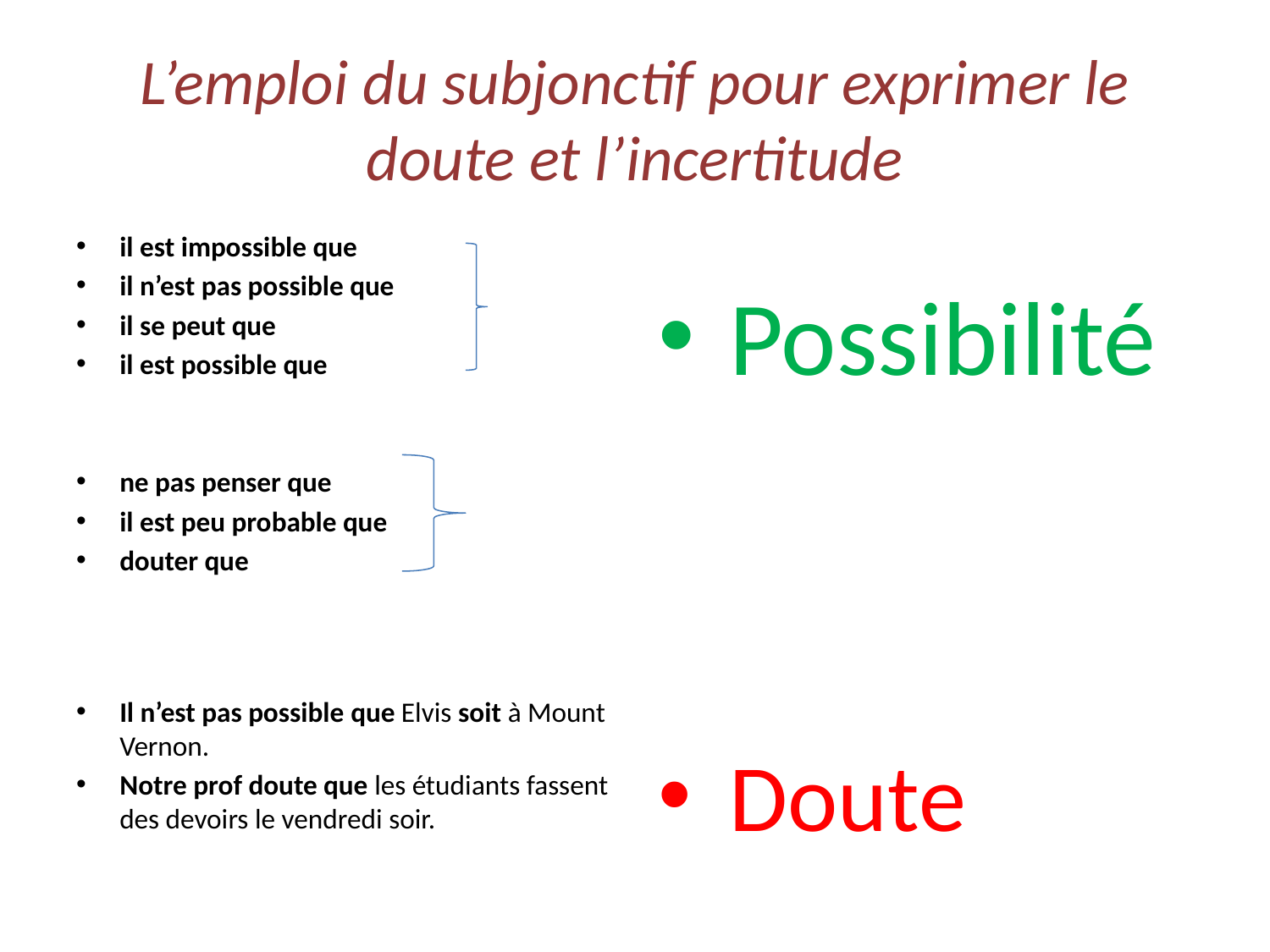

# L’emploi du subjonctif pour exprimer le doute et l’incertitude
il est impossible que
il n’est pas possible que
il se peut que
il est possible que

ne pas penser que
il est peu probable que
douter que

Il n’est pas possible que Elvis soit à Mount Vernon.
Notre prof doute que les étudiants fassent des devoirs le vendredi soir.

Possibilité

Doute